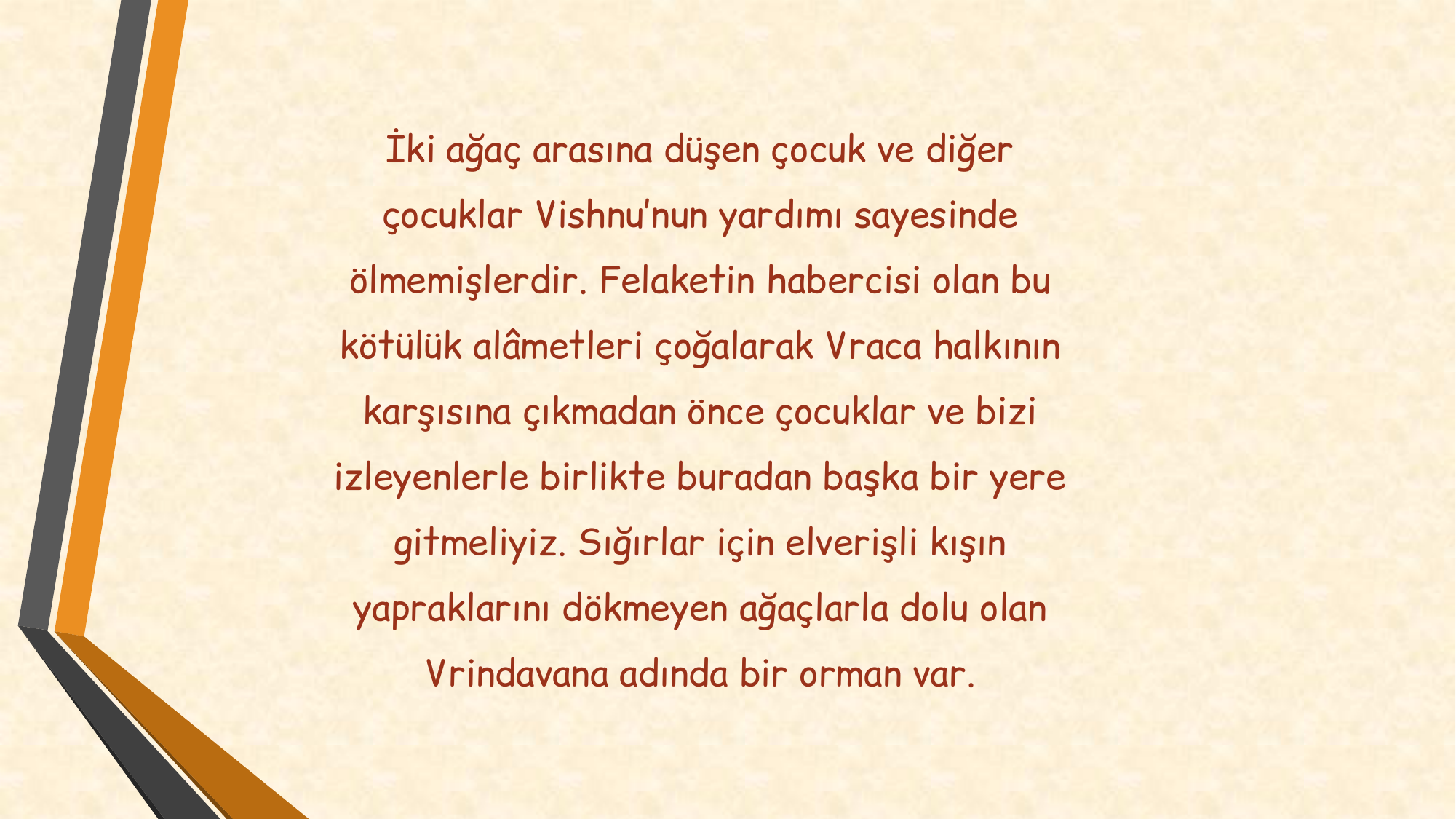

İki ağaç arasına düşen çocuk ve diğer çocuklar Vishnu’nun yardımı sayesinde ölmemişlerdir. Felaketin habercisi olan bu kötülük alâmetleri çoğalarak Vraca halkının karşısına çıkmadan önce çocuklar ve bizi izleyenlerle birlikte buradan başka bir yere gitmeliyiz. Sığırlar için elverişli kışın yapraklarını dökmeyen ağaçlarla dolu olan Vrindavana adında bir orman var.